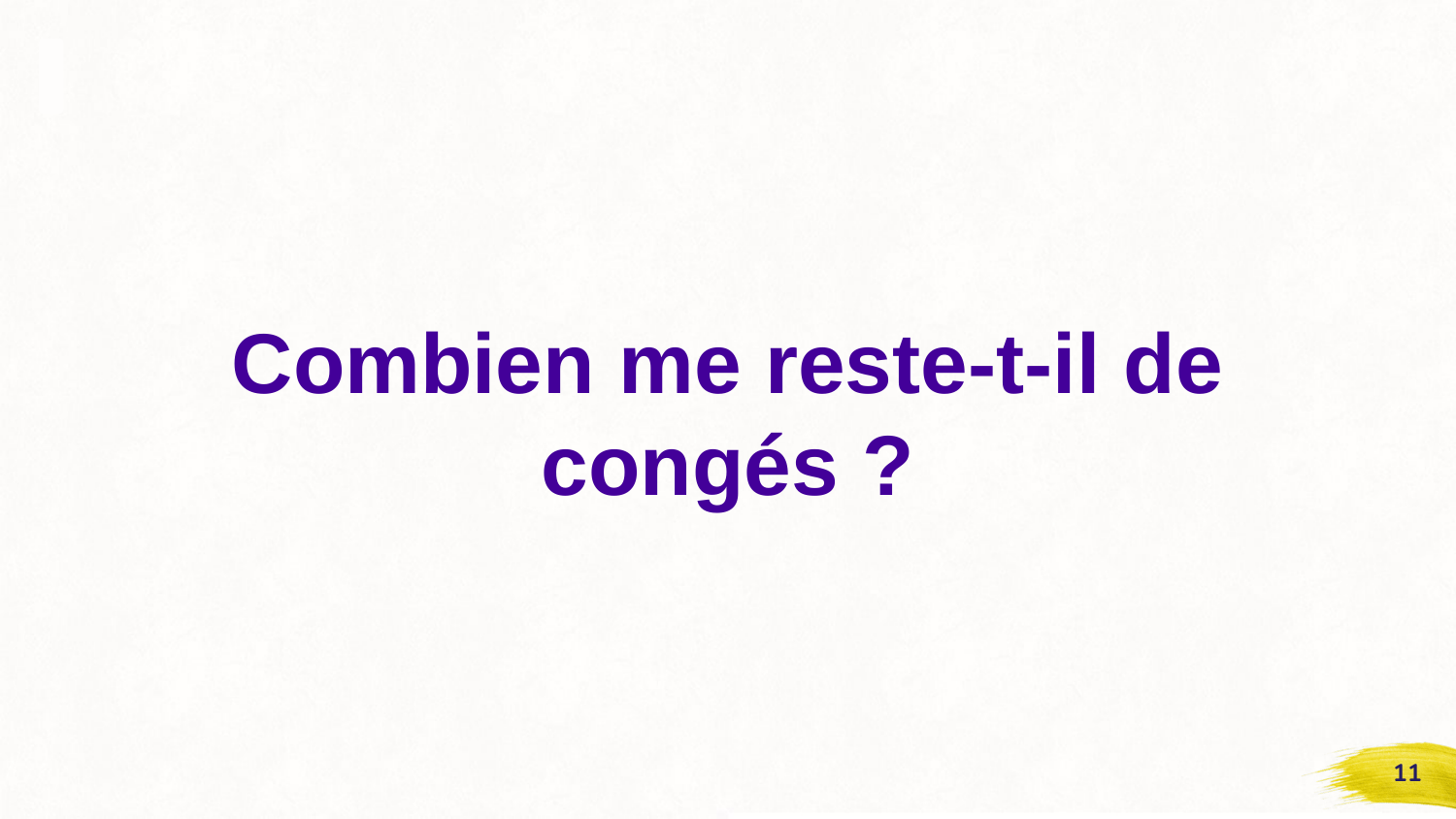

Combien me reste-t-il de congés ?
11